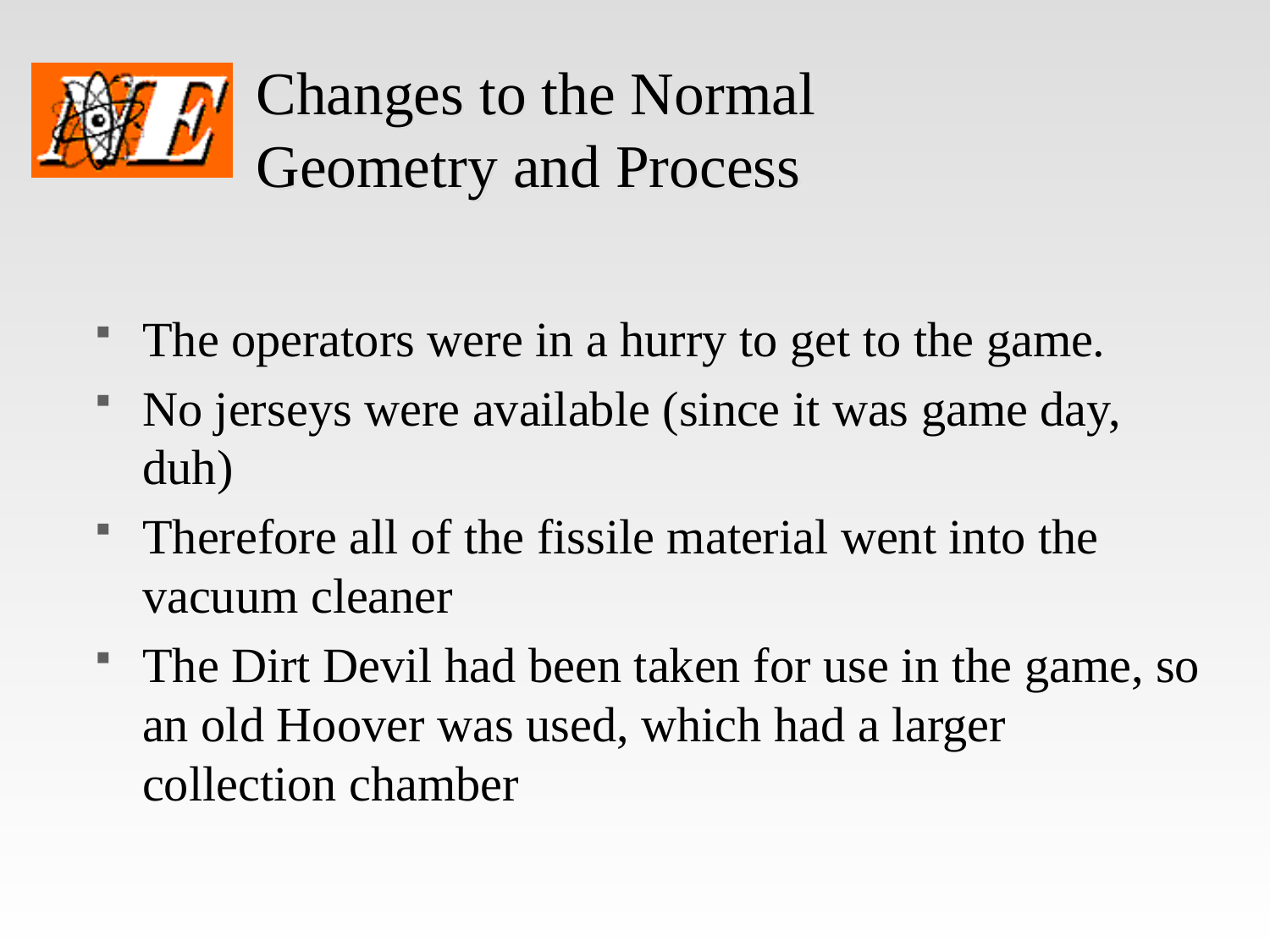

# Changes to the Normal Geometry and Process
The operators were in a hurry to get to the game.
No jerseys were available (since it was game day, duh)
Therefore all of the fissile material went into the vacuum cleaner
The Dirt Devil had been taken for use in the game, so an old Hoover was used, which had a larger collection chamber